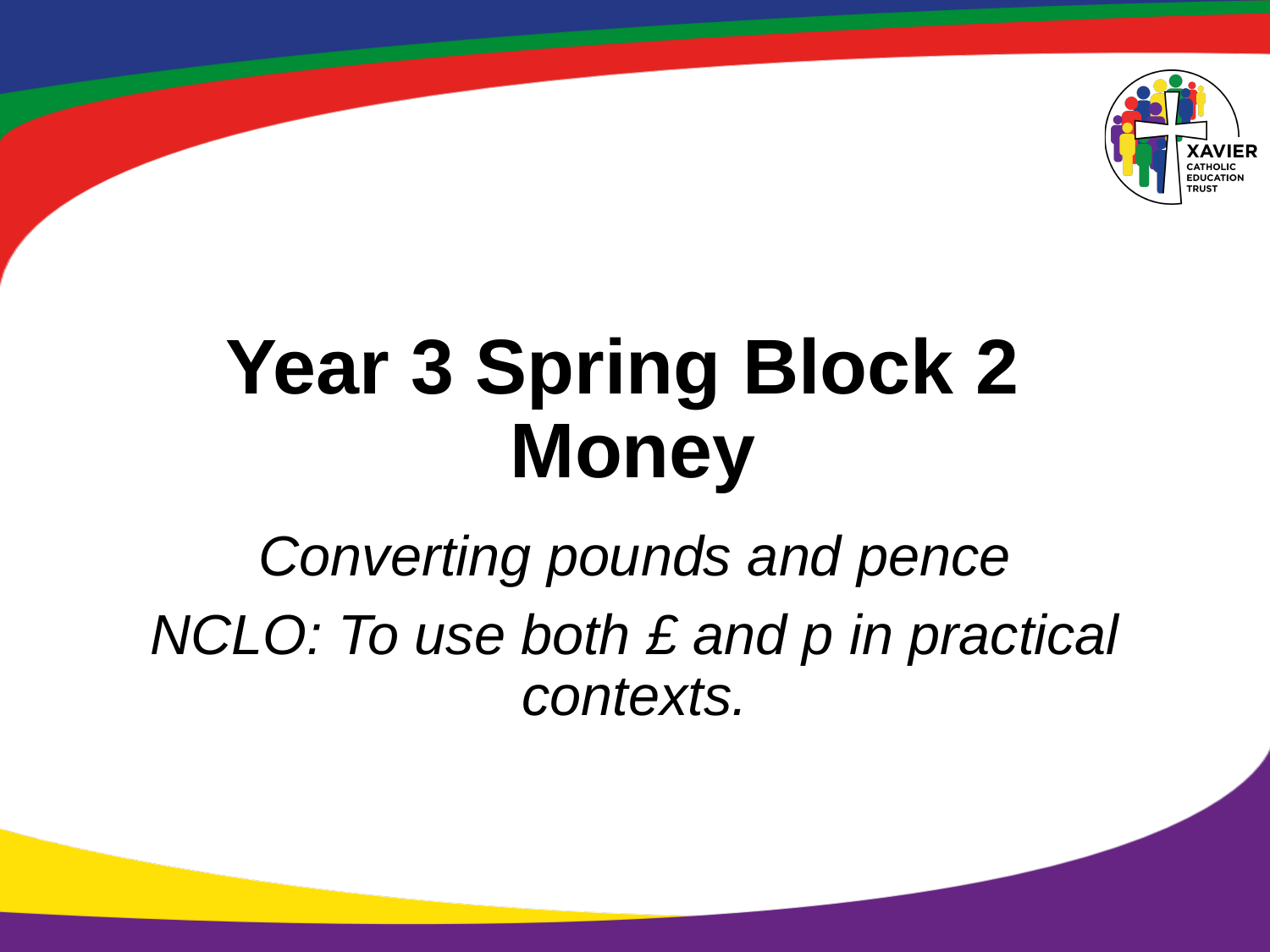

# Year 3 Spring Block 2 Money
Converting pounds and pence
NCLO: To use both £ and p in practical contexts.